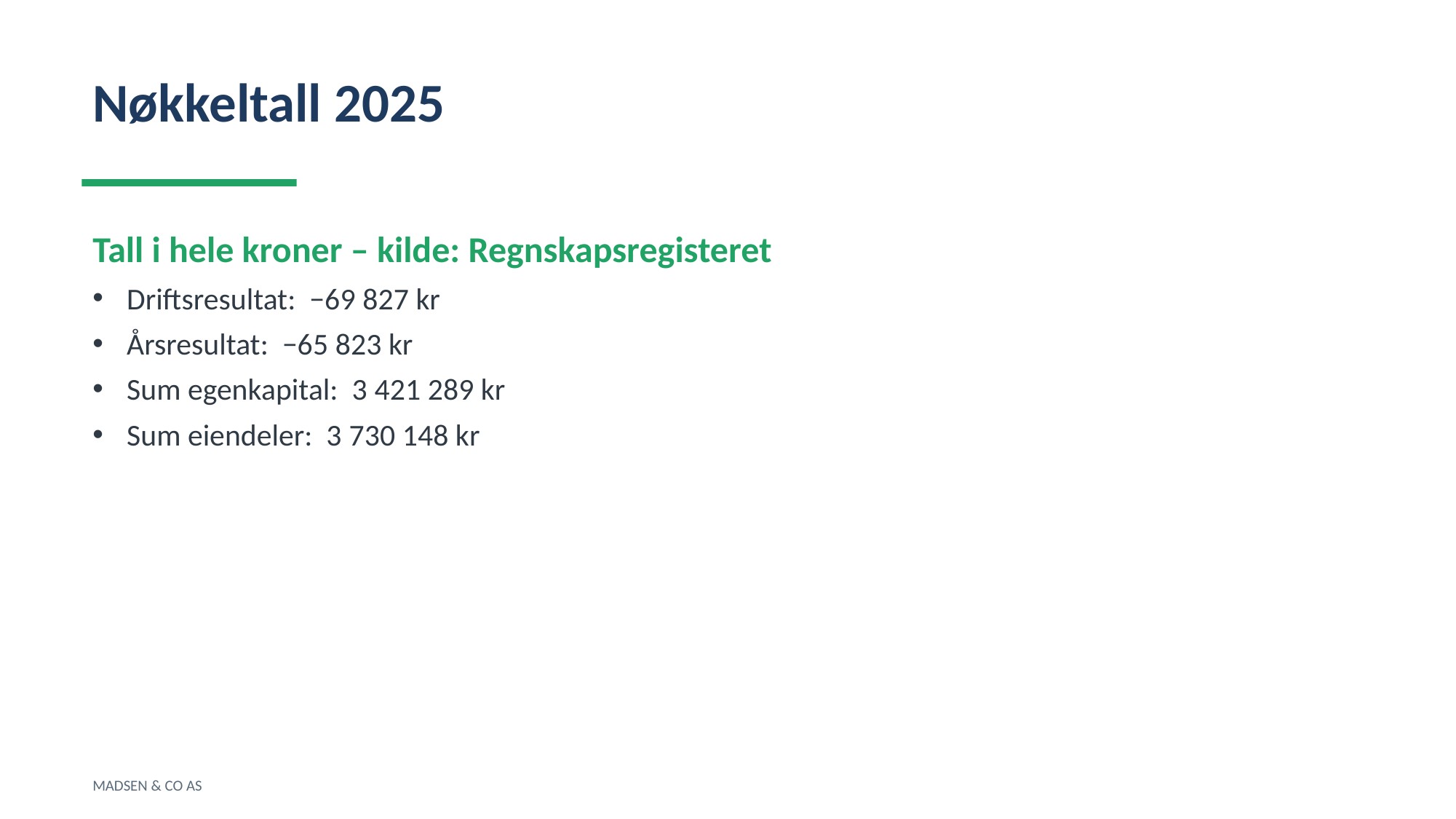

Nøkkeltall 2025

Tall i hele kroner – kilde: Regnskapsregisteret
Driftsresultat:  −69 827 kr
Årsresultat:  −65 823 kr
Sum egenkapital:  3 421 289 kr
Sum eiendeler:  3 730 148 kr
MADSEN & CO AS